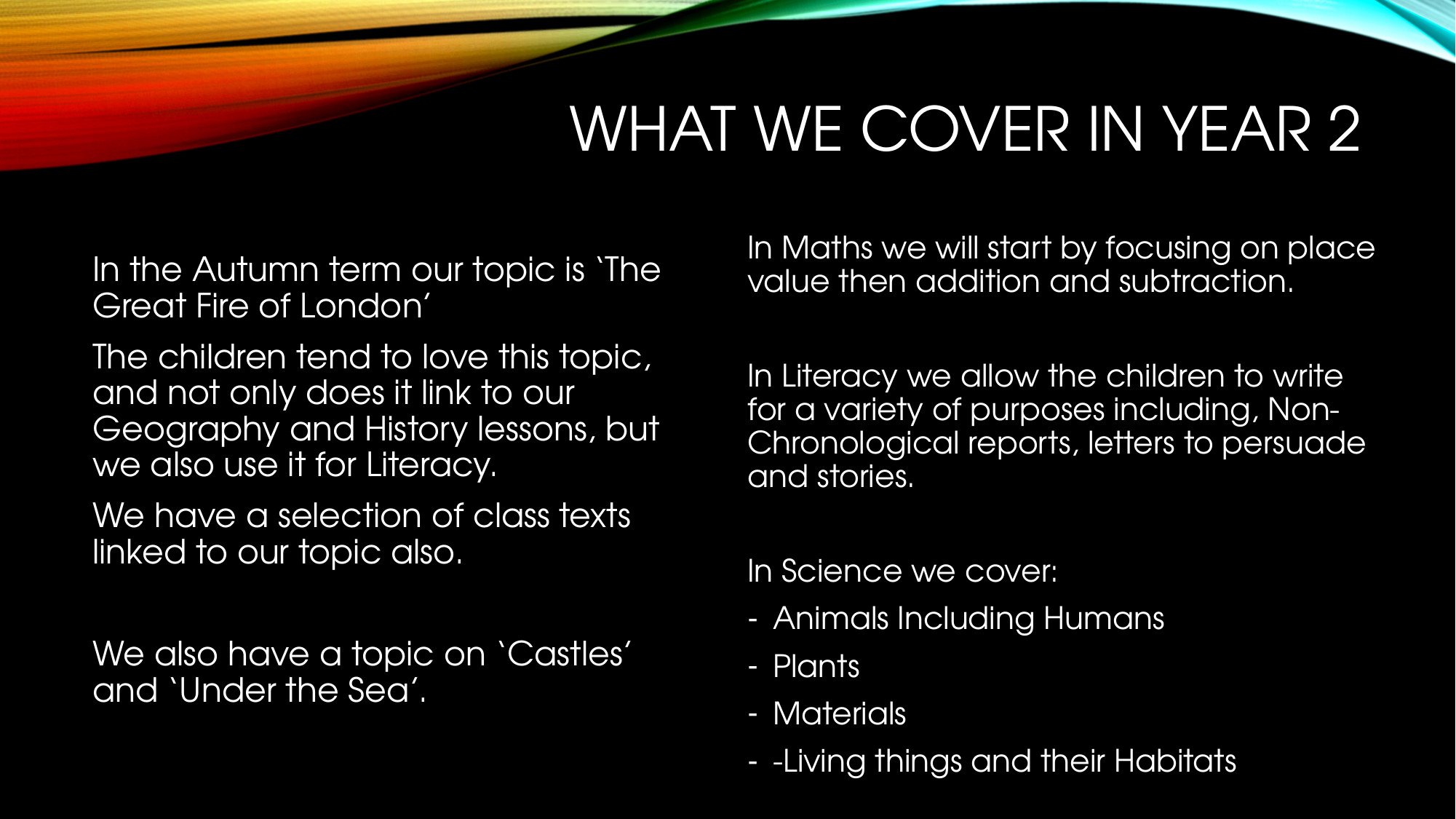

# What we cover in Year 2
In Maths we will start by focusing on place value then addition and subtraction.

In Literacy we allow the children to write for a variety of purposes including, Non-Chronological reports, letters to persuade and stories.

In Science we cover:
Animals Including Humans
Plants
Materials
-Living things and their Habitats
In the Autumn term our topic is ‘The Great Fire of London’
The children tend to love this topic, and not only does it link to our Geography and History lessons, but we also use it for Literacy.
We have a selection of class texts linked to our topic also.

We also have a topic on ‘Castles’ and ‘Under the Sea’.